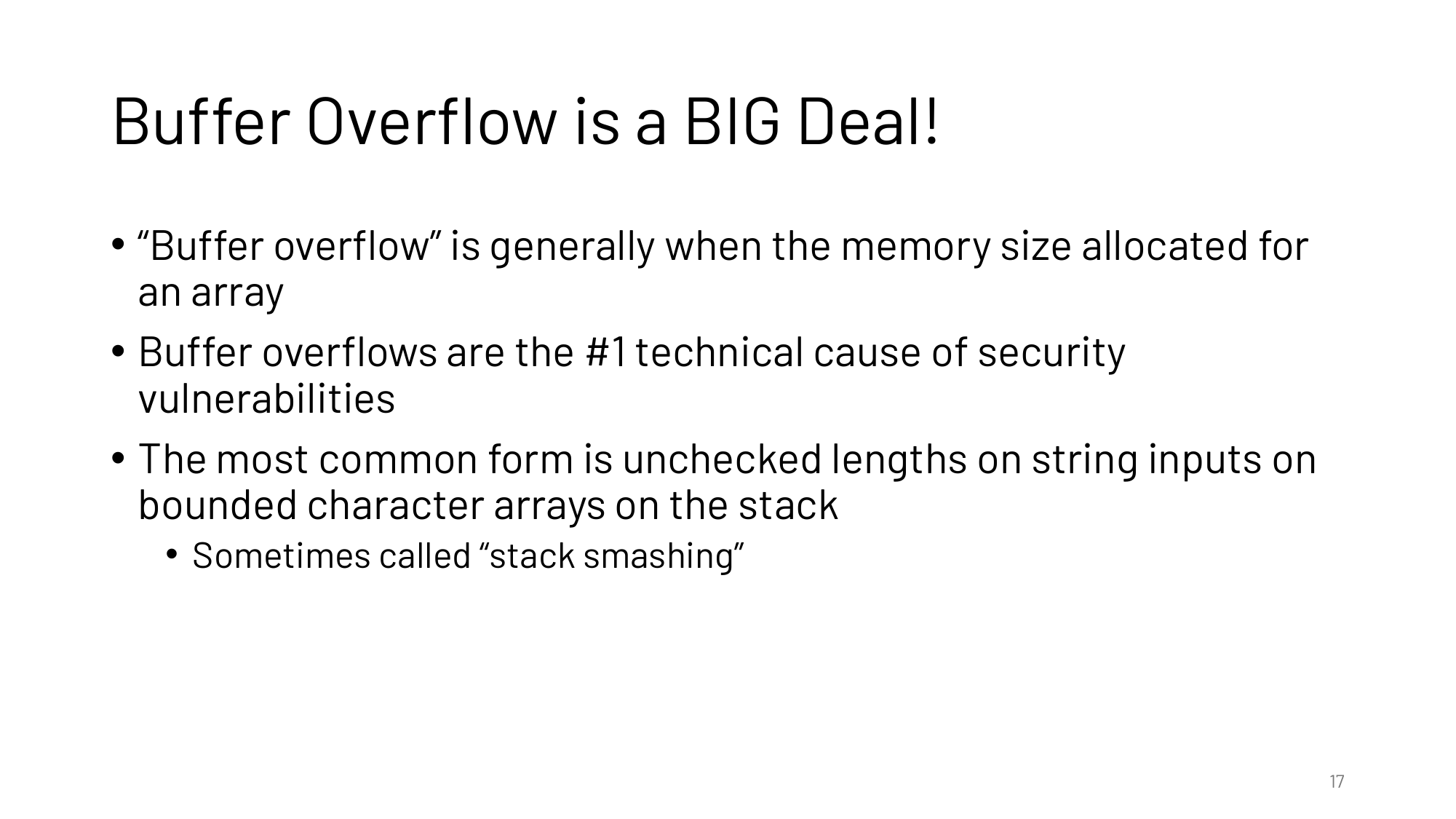

# Buffer Overflow is a BIG Deal!
“Buffer overflow” is generally when the memory size allocated for an array
Buffer overflows are the #1 technical cause of security vulnerabilities
The most common form is unchecked lengths on string inputs on bounded character arrays on the stack
Sometimes called “stack smashing”
17